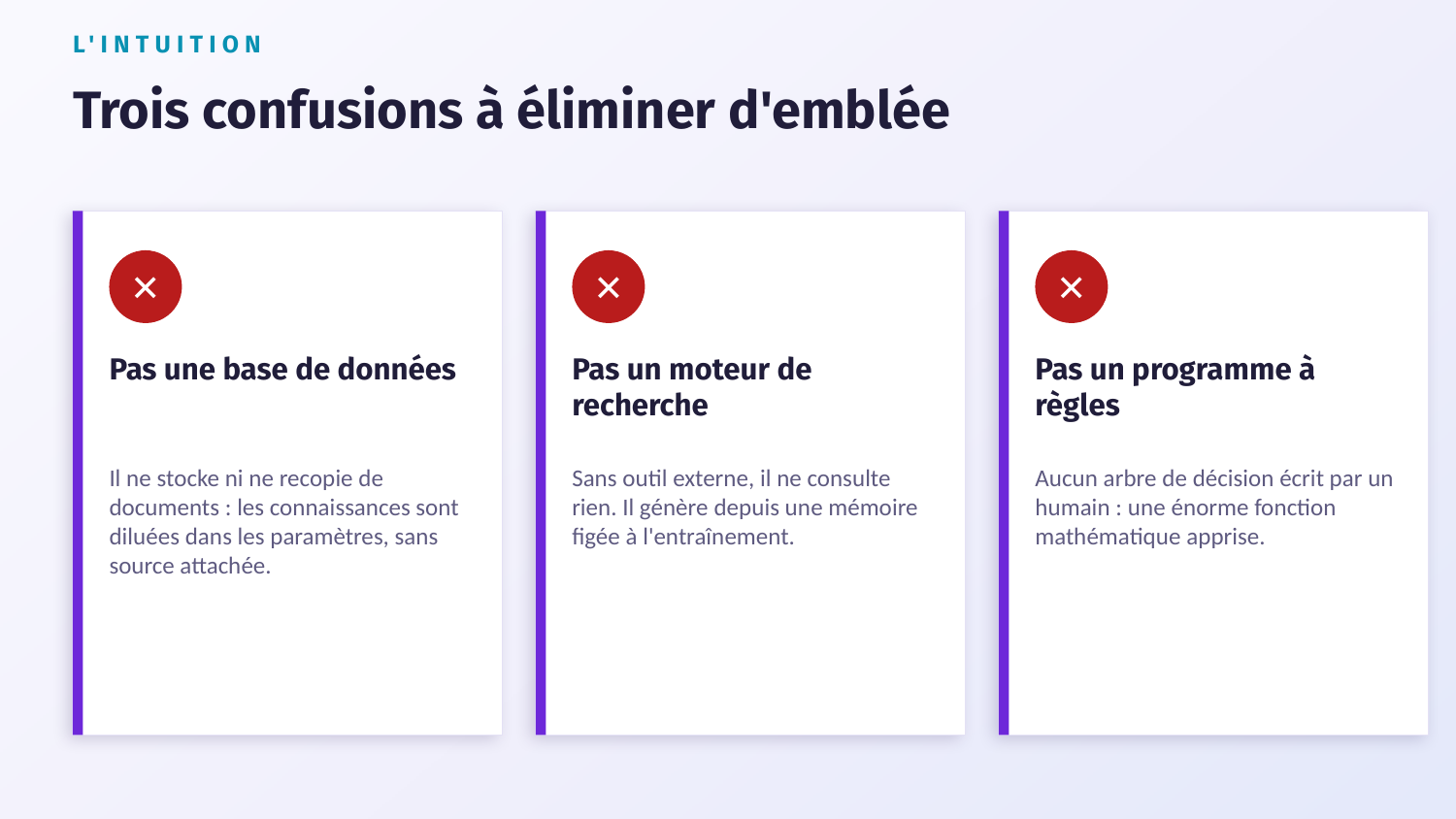

L'INTUITION
Trois confusions à éliminer d'emblée

✕

✕

✕
Pas une base de données
Pas un moteur de recherche
Pas un programme à règles
Il ne stocke ni ne recopie de documents : les connaissances sont diluées dans les paramètres, sans source attachée.
Sans outil externe, il ne consulte rien. Il génère depuis une mémoire figée à l'entraînement.
Aucun arbre de décision écrit par un humain : une énorme fonction mathématique apprise.